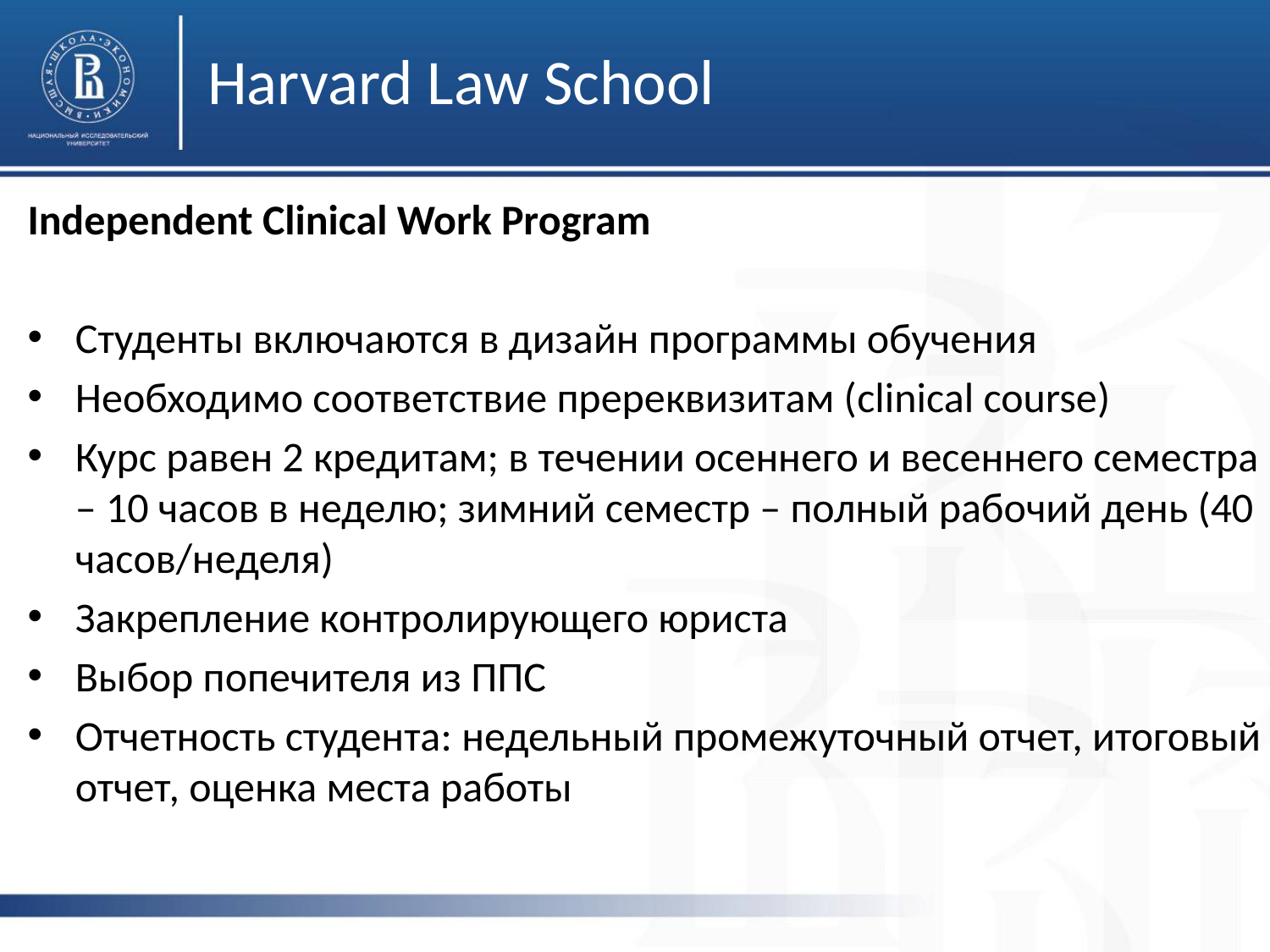

# Harvard Law School
Independent Clinical Work Program

Студенты включаются в дизайн программы обучения
Необходимо соответствие пререквизитам (clinical course)
Курс равен 2 кредитам; в течении осеннего и весеннего семестра – 10 часов в неделю; зимний семестр – полный рабочий день (40 часов/неделя)
Закрепление контролирующего юриста
Выбор попечителя из ППС
Отчетность студента: недельный промежуточный отчет, итоговый отчет, оценка места работы